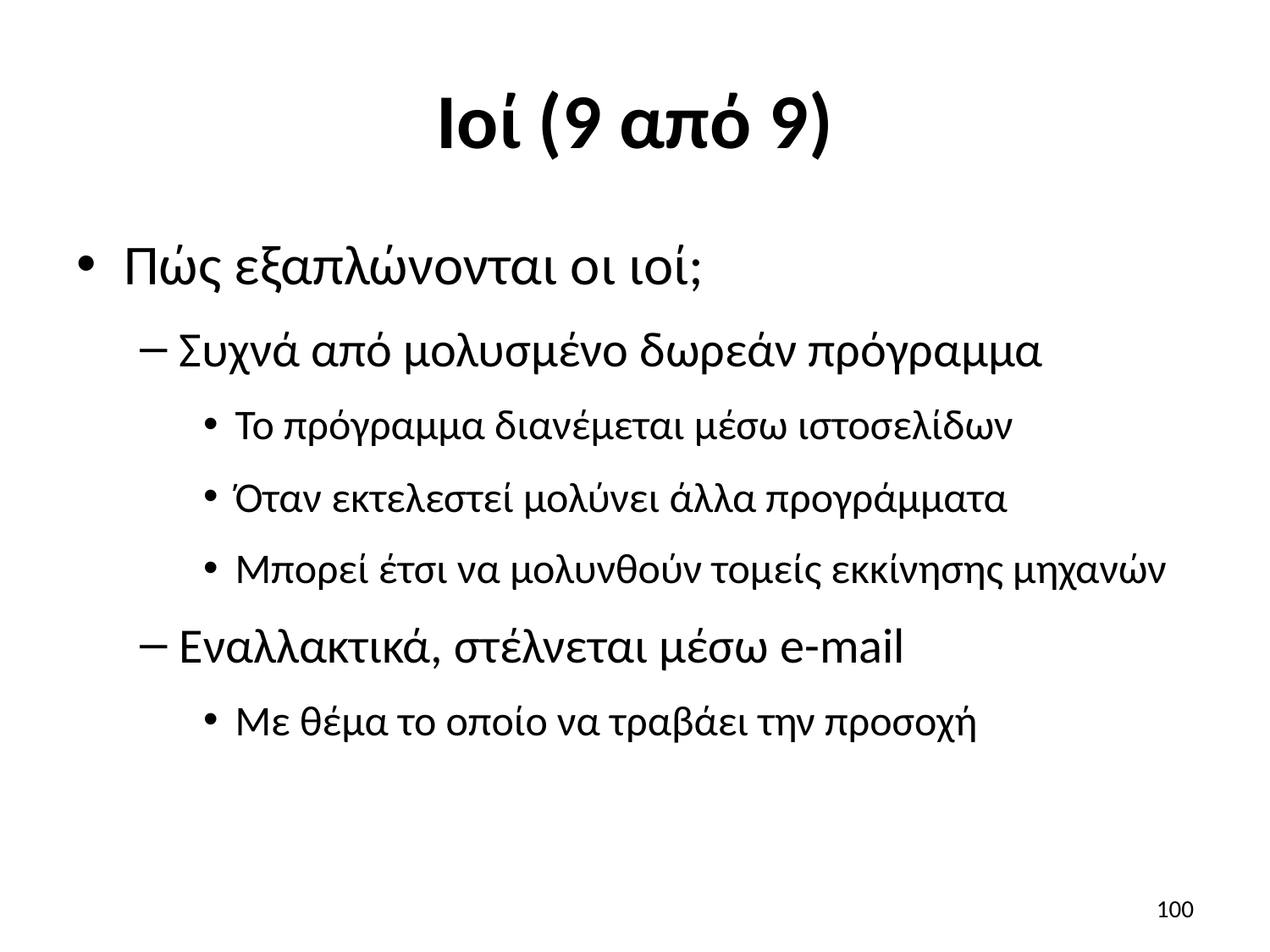

# Ιοί (9 από 9)
Πώς εξαπλώνονται οι ιοί;
Συχνά από μολυσμένο δωρεάν πρόγραμμα
Το πρόγραμμα διανέμεται μέσω ιστοσελίδων
Όταν εκτελεστεί μολύνει άλλα προγράμματα
Μπορεί έτσι να μολυνθούν τομείς εκκίνησης μηχανών
Εναλλακτικά, στέλνεται μέσω e-mail
Με θέμα το οποίο να τραβάει την προσοχή
100